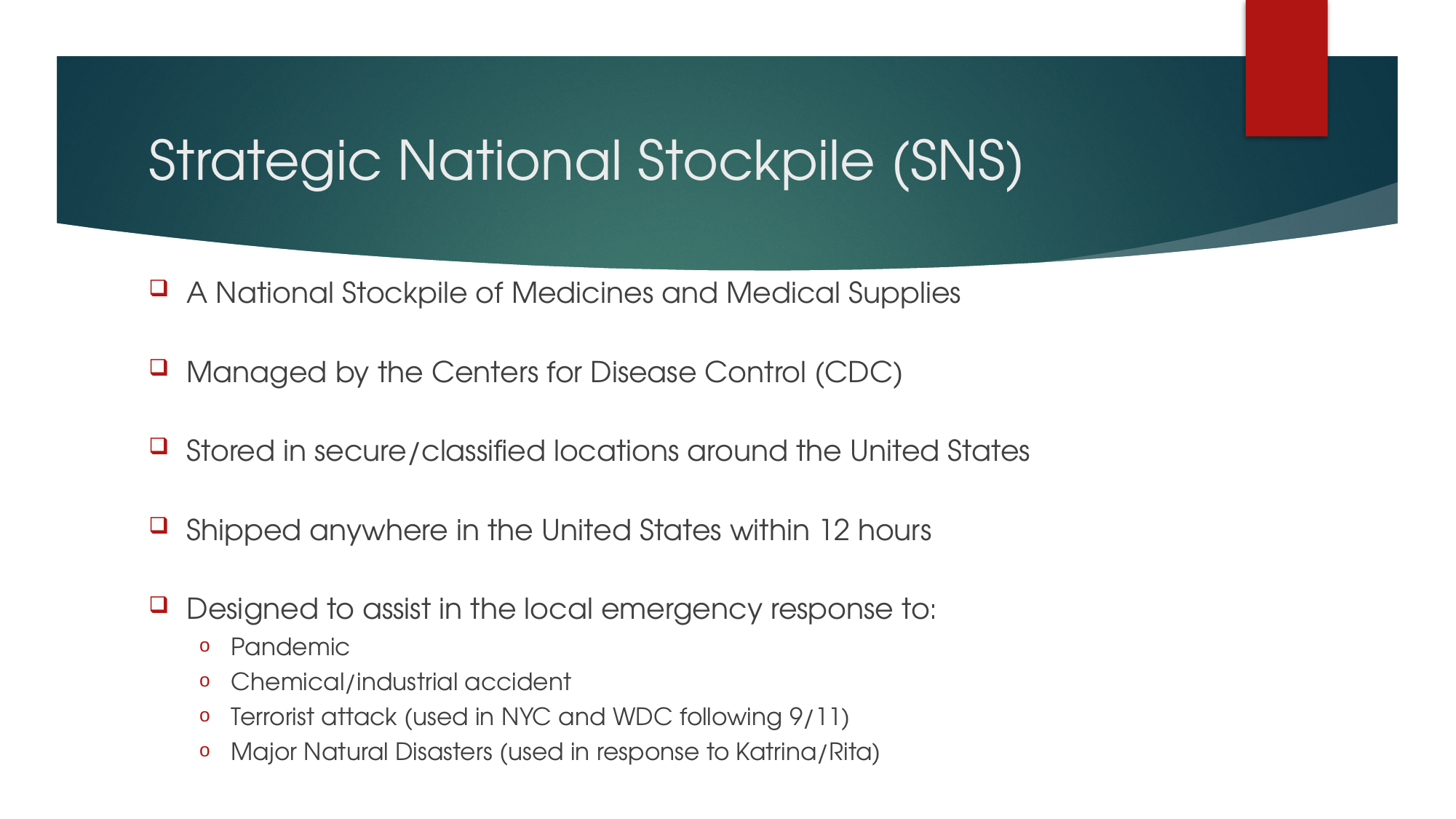

# Strategic National Stockpile (SNS)
A National Stockpile of Medicines and Medical Supplies

Managed by the Centers for Disease Control (CDC)

Stored in secure/classified locations around the United States

Shipped anywhere in the United States within 12 hours

Designed to assist in the local emergency response to:
Pandemic
Chemical/industrial accident
Terrorist attack (used in NYC and WDC following 9/11)
Major Natural Disasters (used in response to Katrina/Rita)